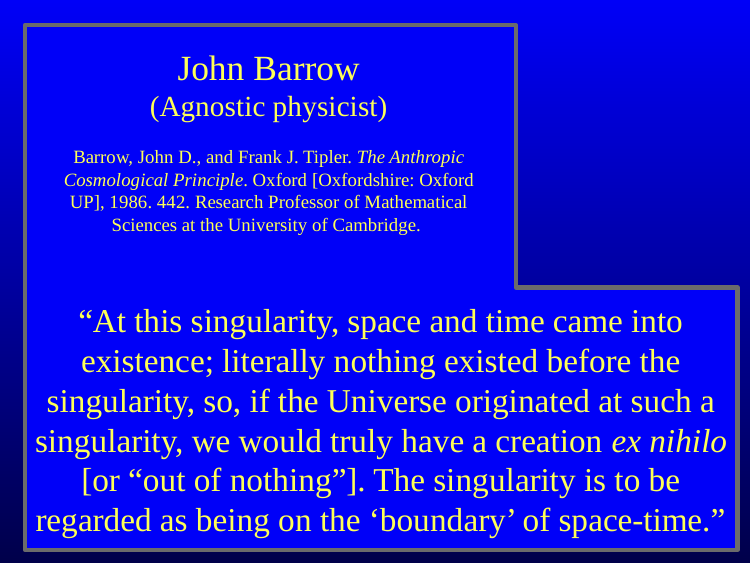

“At this singularity, space and time came into existence; literally nothing existed before the singularity, so, if the Universe originated at such a singularity, we would truly have a creation ex nihilo [or “out of nothing”]. The singularity is to be regarded as being on the ‘boundary’ of space-time.”
John Barrow
(Agnostic physicist)

Barrow, John D., and Frank J. Tipler. The Anthropic Cosmological Principle. Oxford [Oxfordshire: Oxford UP], 1986. 442. Research Professor of Mathematical Sciences at the University of Cambridge.